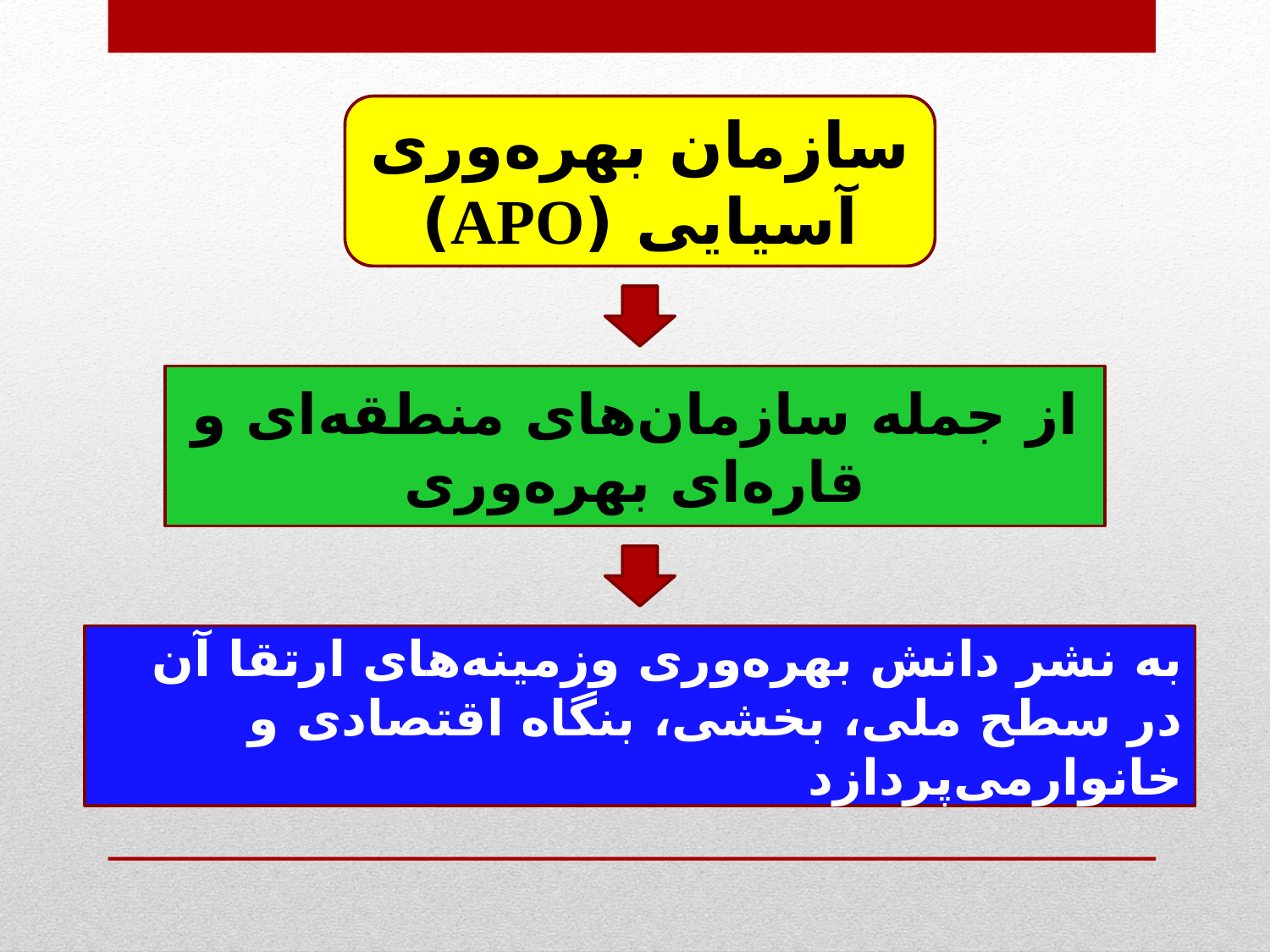

سازمان بهره‌وری آسیایی (APO)

از جمله سازمان‌های منطقه‌ای و قاره‌ای بهره‌وری

به نشر دانش بهره‌وری وزمینه‌های ارتقا آن در سطح ملی، بخشی، بنگاه اقتصادی و خانوارمی‌پردازد